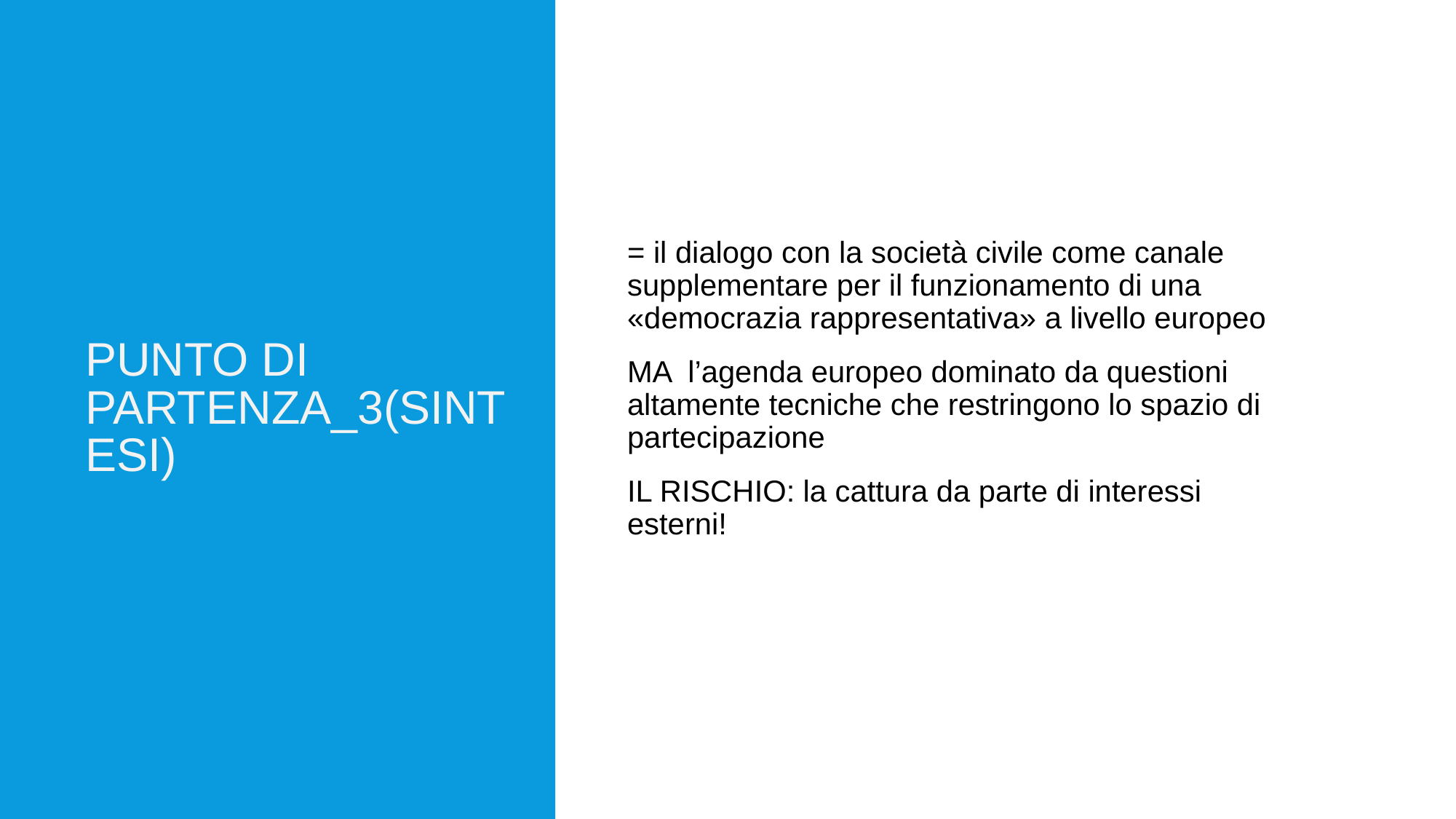

# Punto di partenza_3(sintesi)
= il dialogo con la società civile come canale supplementare per il funzionamento di una «democrazia rappresentativa» a livello europeo
MA  l’agenda europeo dominato da questioni altamente tecniche che restringono lo spazio di partecipazione
IL RISCHIO: la cattura da parte di interessi esterni!